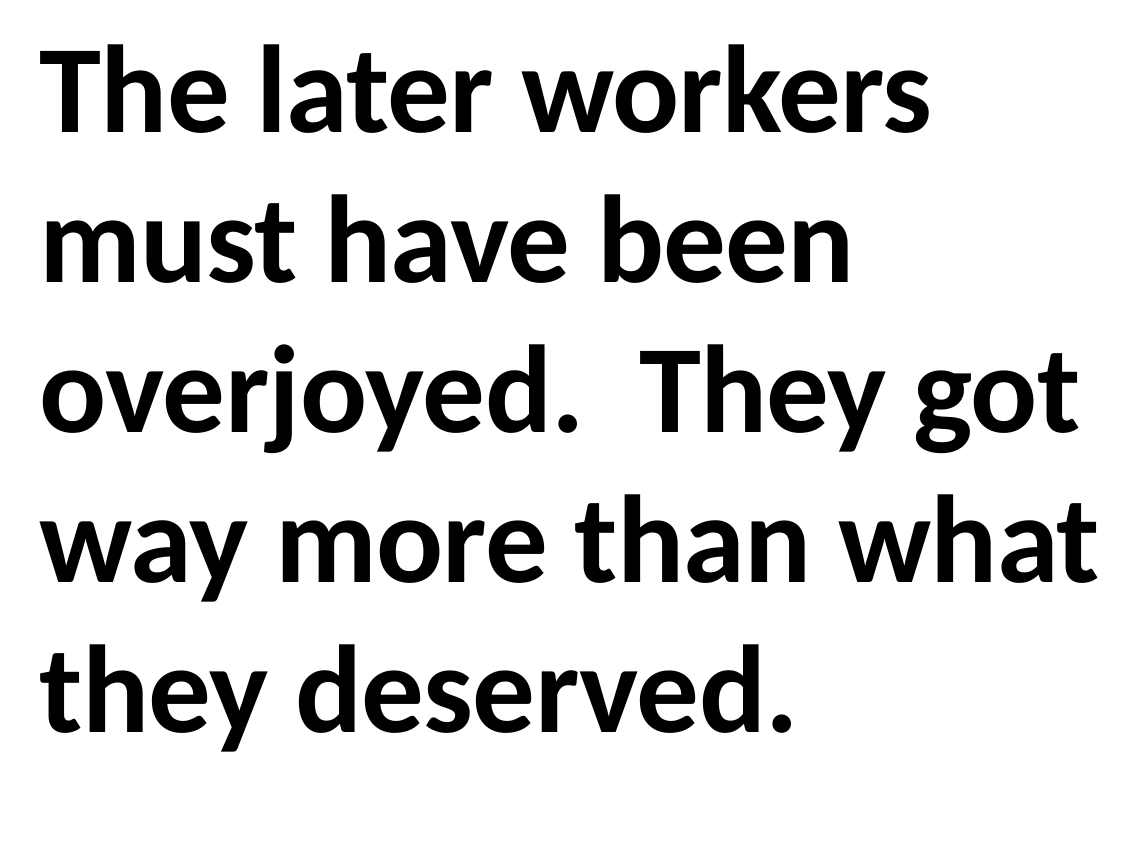

The later workers must have been overjoyed.  They got way more than what they deserved.